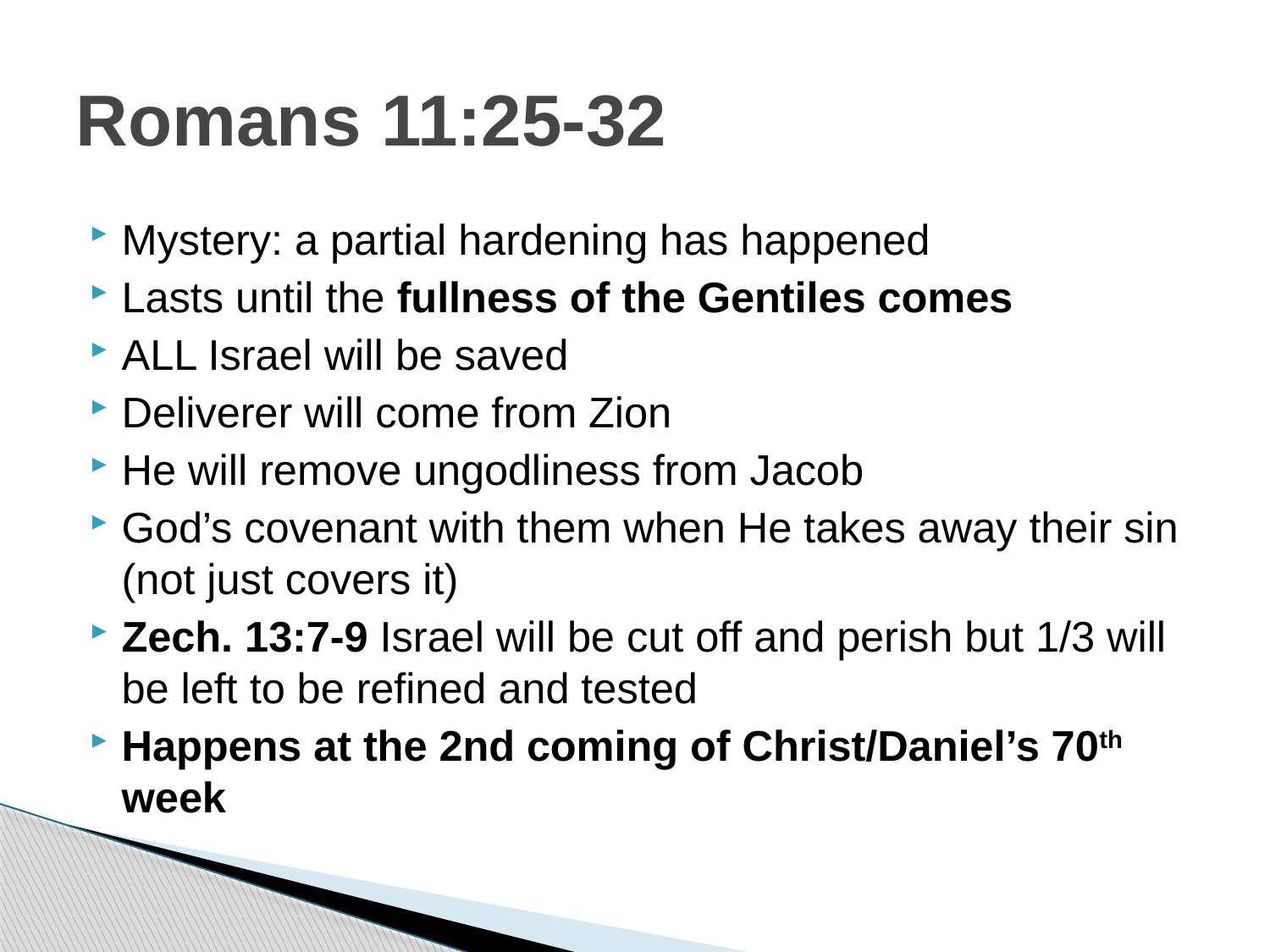

# Romans 11:25-32
Mystery: a partial hardening has happened
Lasts until the fullness of the Gentiles comes
ALL Israel will be saved
Deliverer will come from Zion
He will remove ungodliness from Jacob
God’s covenant with them when He takes away their sin (not just covers it)
Zech. 13:7-9 Israel will be cut off and perish but 1/3 will be left to be refined and tested
Happens at the 2nd coming of Christ/Daniel’s 70th week